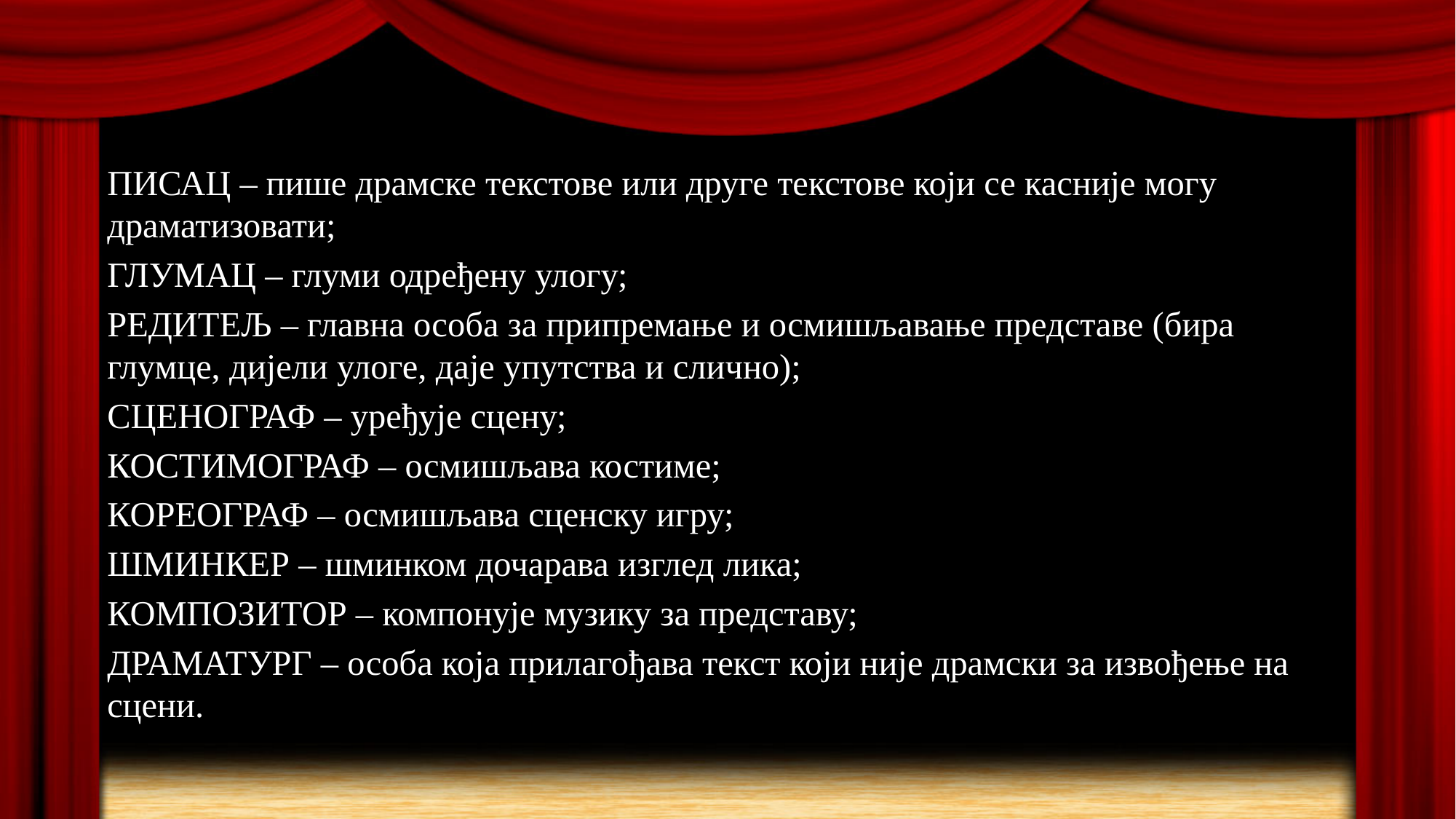

ПИСАЦ – пише драмске текстове или друге текстове који се касније могу драматизовати;
ГЛУМАЦ – глуми одређену улогу;
РЕДИТЕЉ – главна особа за припремање и осмишљавање представе (бира глумце, дијели улоге, даје упутства и слично);
СЦЕНОГРАФ – уређује сцену;
КОСТИМОГРАФ – осмишљава костиме;
КОРЕОГРАФ – осмишљава сценску игру;
ШМИНКЕР – шминком дочарава изглед лика;
КОМПОЗИТОР – компонује музику за представу;
ДРАМАТУРГ – особа која прилагођава текст који није драмски за извођење на сцени.